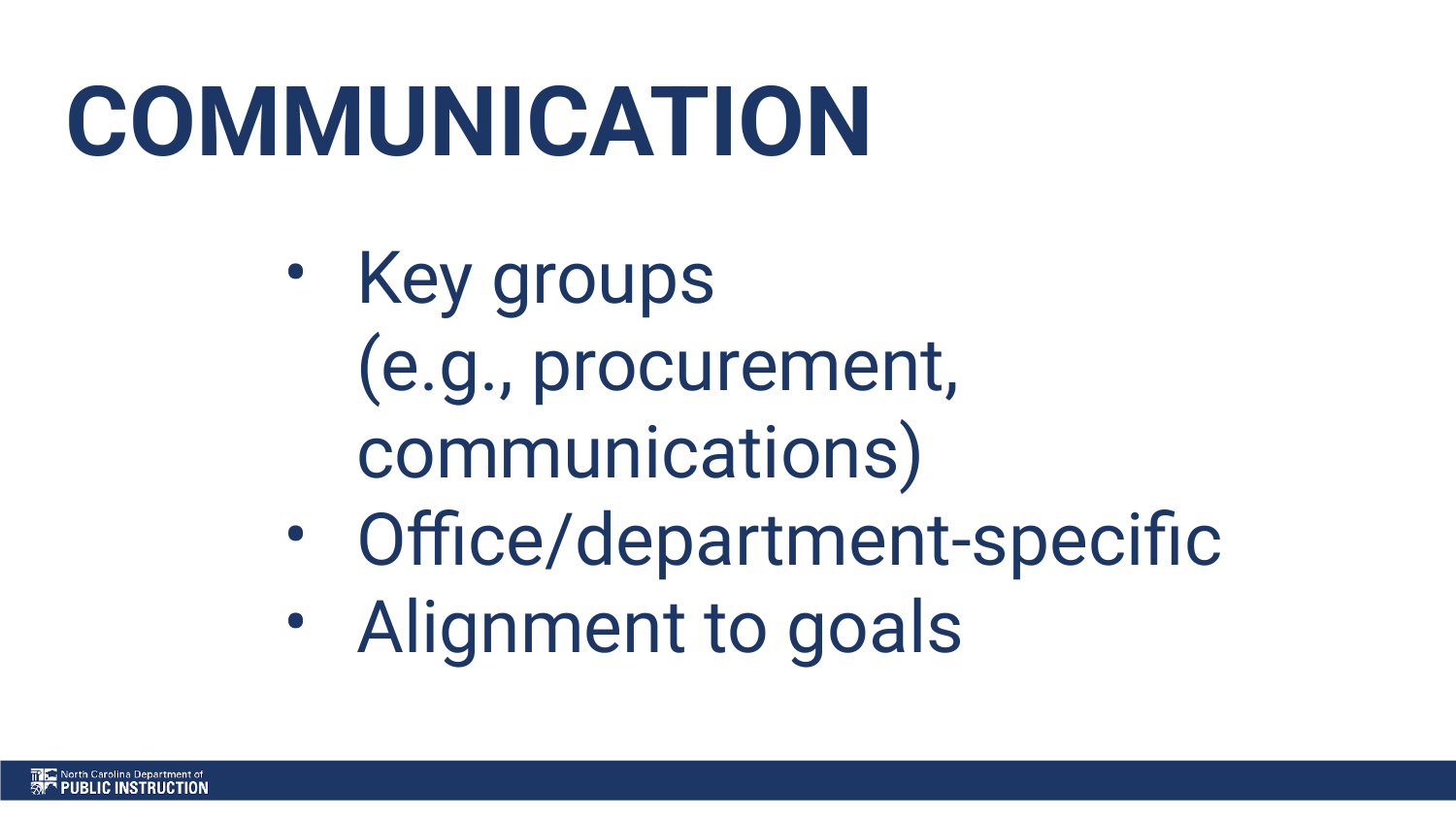

# COMMUNICATION
Key groups
(e.g., procurement, communications)
Office/department-specific
Alignment to goals